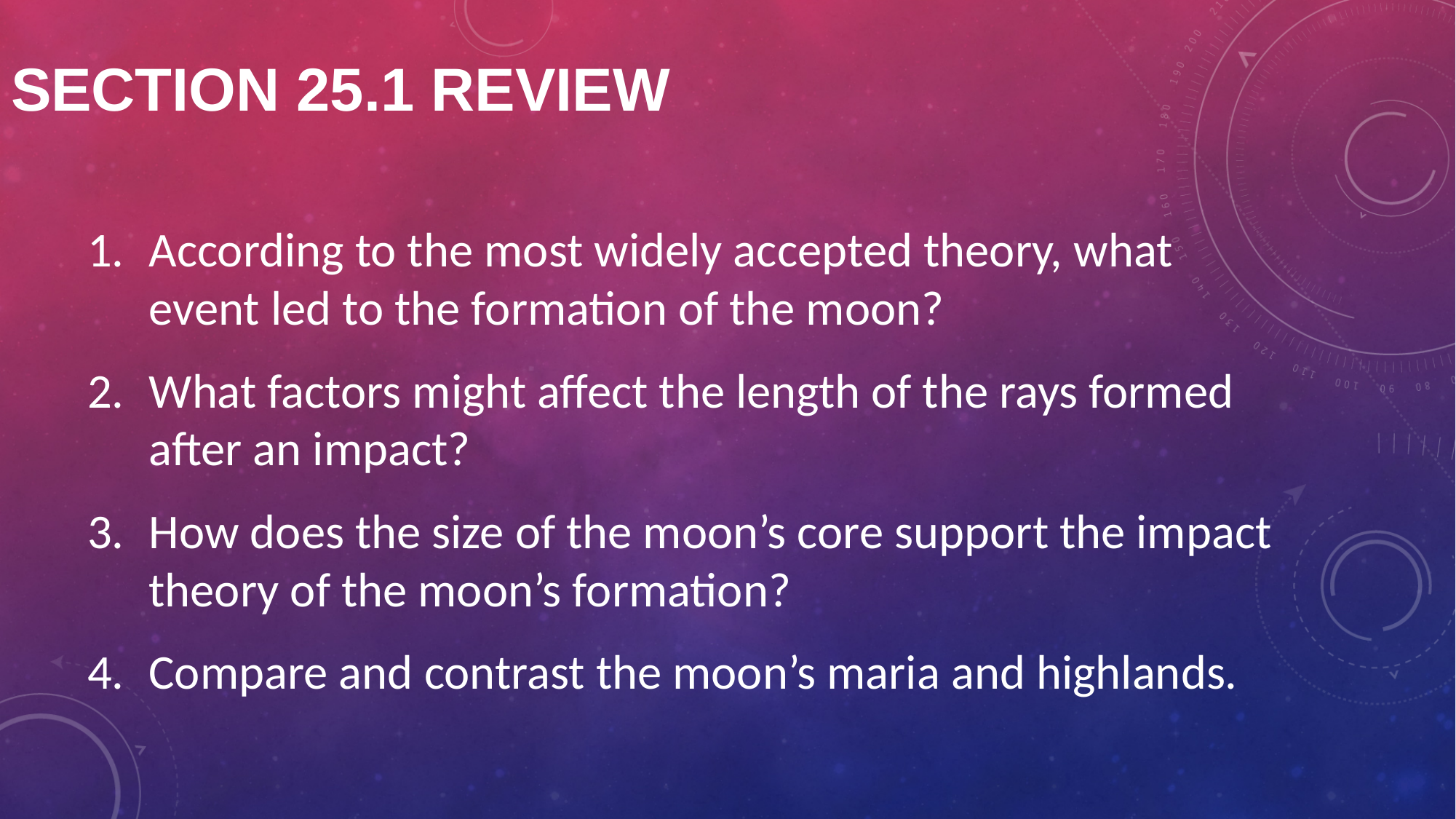

# Section 25.1 review
According to the most widely accepted theory, what event led to the formation of the moon?
What factors might affect the length of the rays formed after an impact?
How does the size of the moon’s core support the impact theory of the moon’s formation?
Compare and contrast the moon’s maria and highlands.